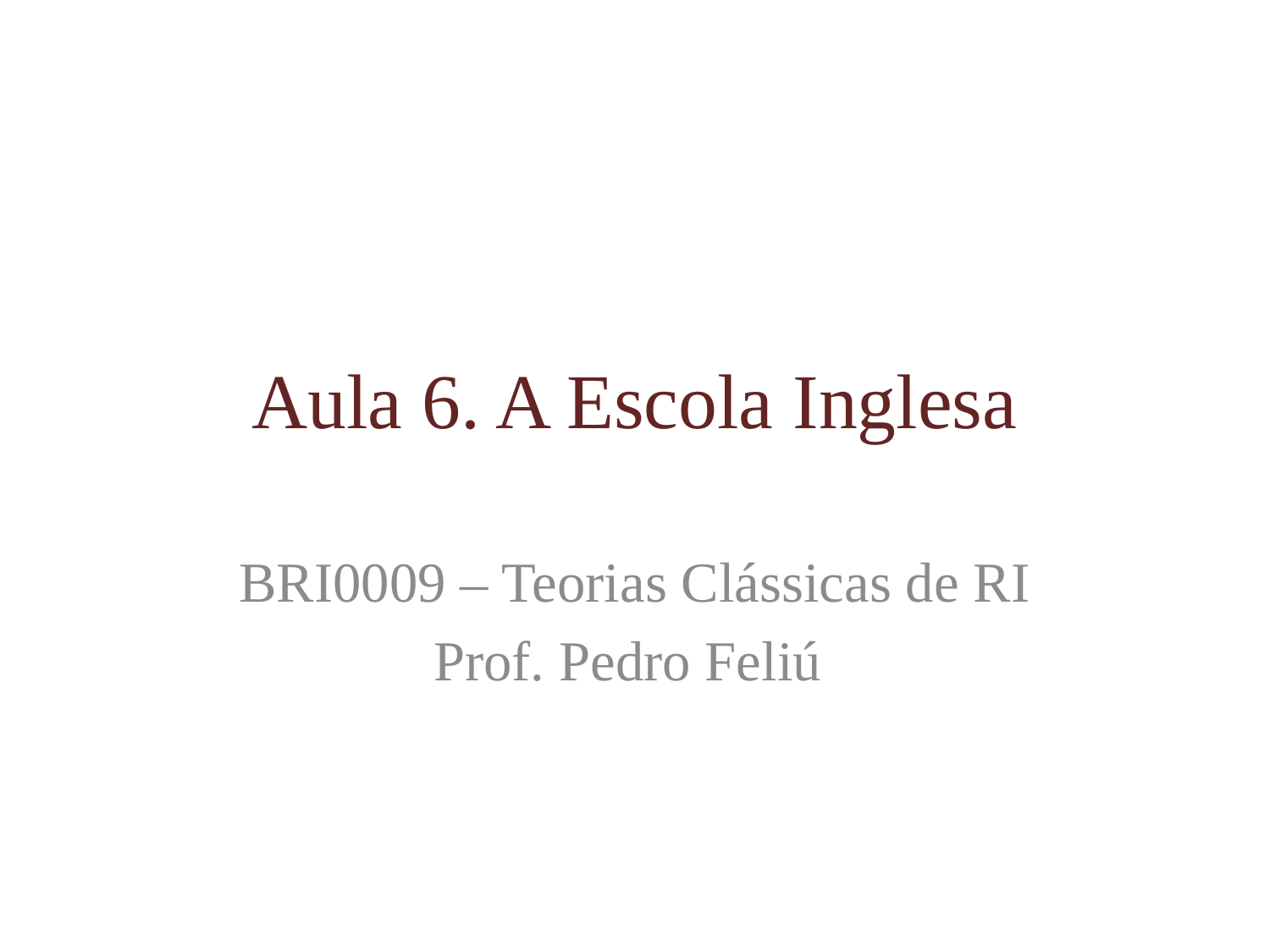

# Aula 6. A Escola Inglesa
BRI0009 – Teorias Clássicas de RI
Prof. Pedro Feliú